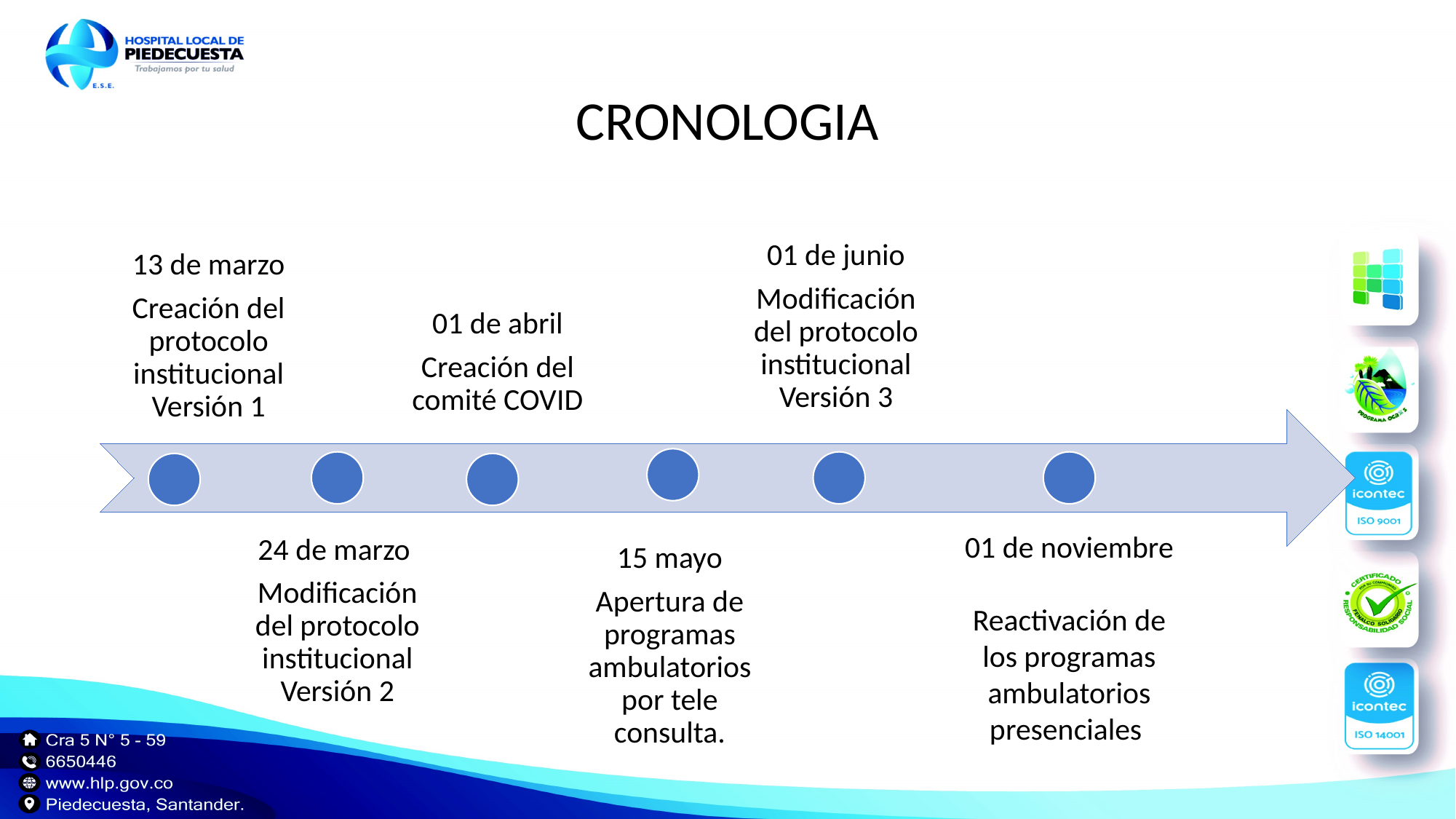

# CRONOLOGIA
01 de abril
Creación del comité COVID
13 de marzo
Creación del protocolo institucional Versión 1
24 de marzo
Modificación del protocolo institucional Versión 2
15 mayo
Apertura de programas ambulatorios por tele consulta.
01 de junio
Modificación del protocolo institucional Versión 3

01 de noviembre

Reactivación de los programas ambulatorios presenciales